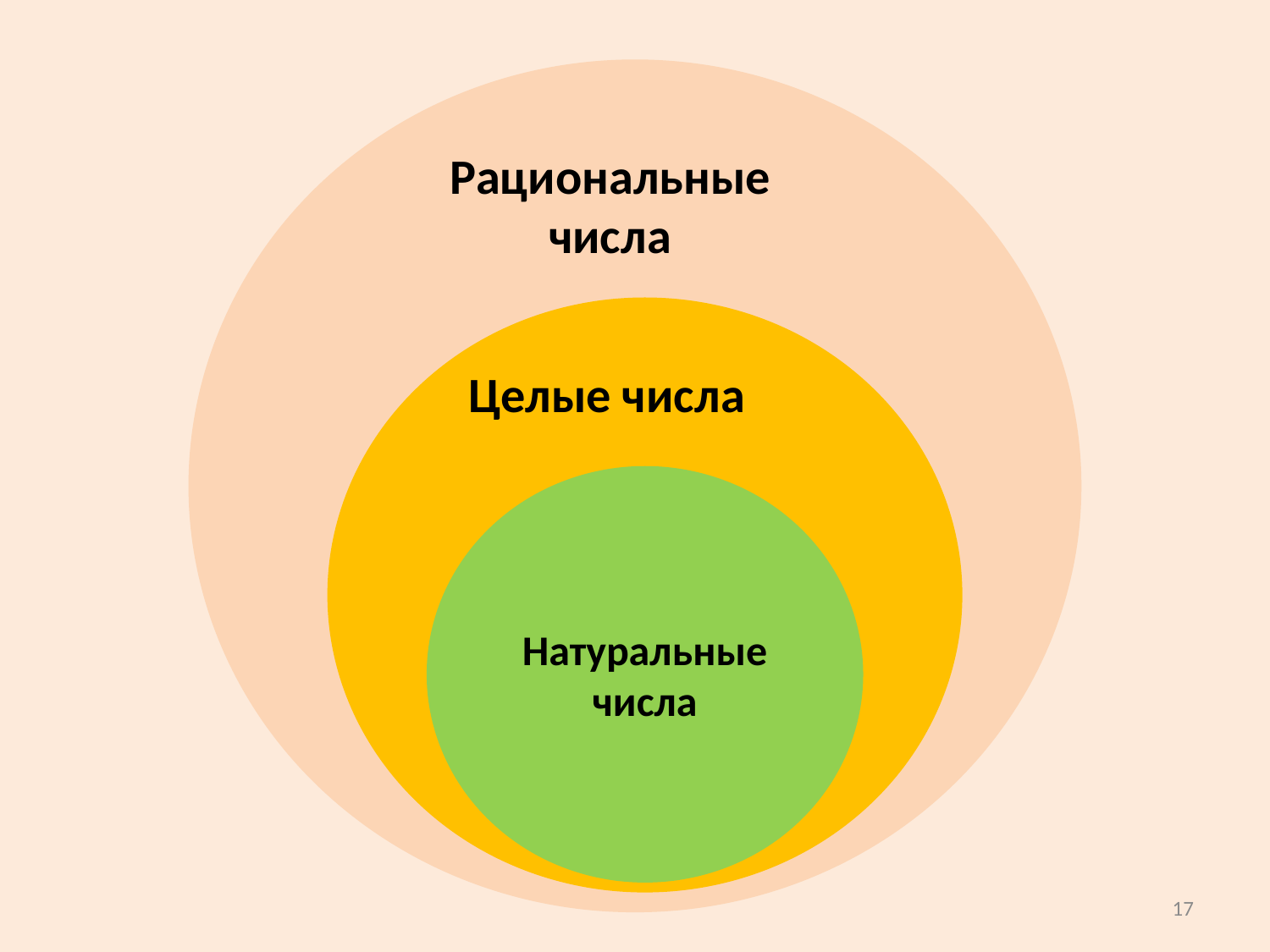

Рациональные числа
Рациональные числа

Целые числа
Натуральные числа
17